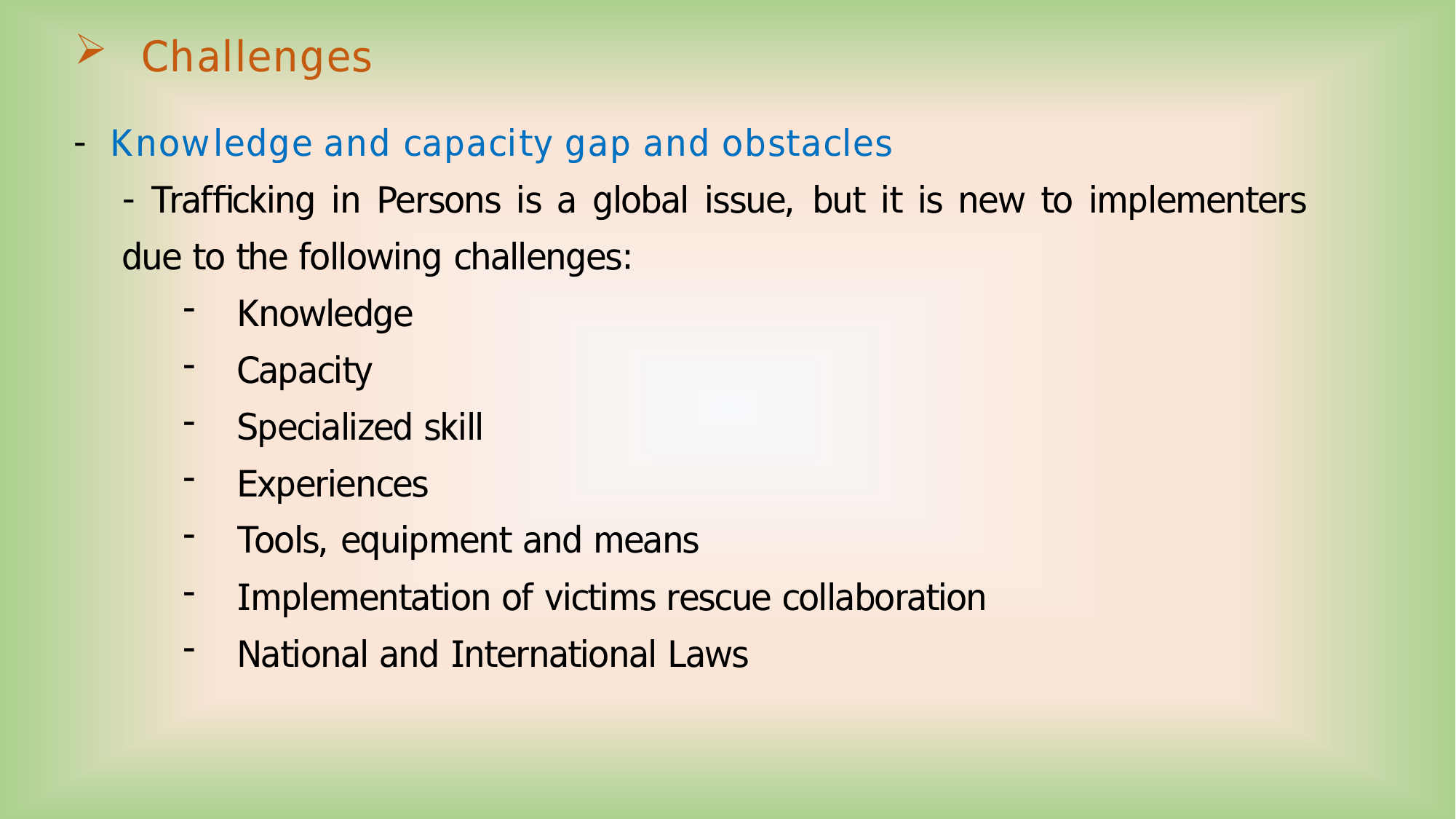

# Challenges
-  Knowledge and capacity gap and obstacles
- Trafficking in Persons is a global issue, but it is new to implementers due to the following challenges:
Knowledge
Capacity
Specialized skill
Experiences
Tools, equipment and means
Implementation of victims rescue collaboration
National and International Laws